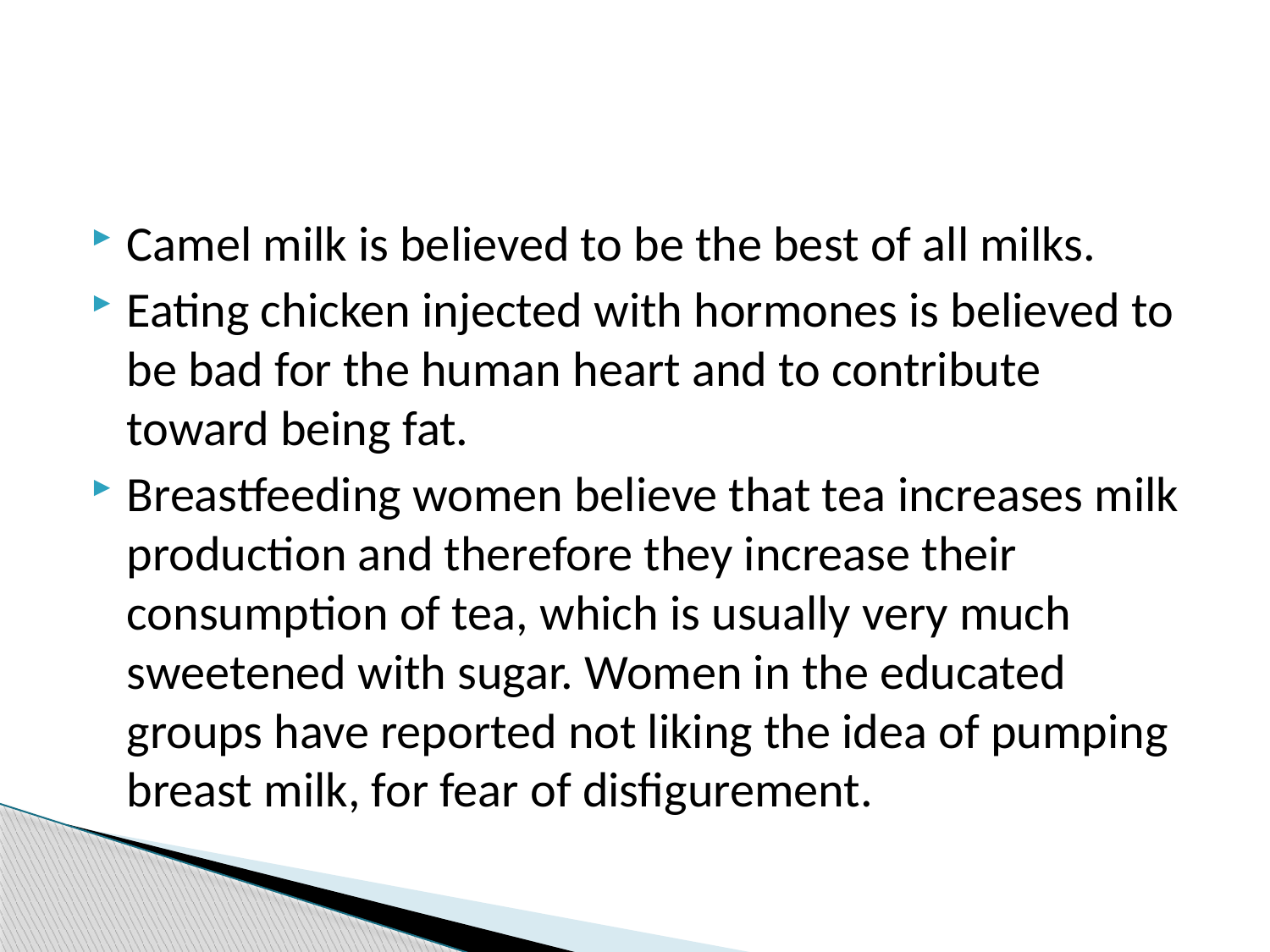

#
Camel milk is believed to be the best of all milks.
Eating chicken injected with hormones is believed to be bad for the human heart and to contribute toward being fat.
Breastfeeding women believe that tea increases milk production and therefore they increase their consumption of tea, which is usually very much sweetened with sugar. Women in the educated groups have reported not liking the idea of pumping breast milk, for fear of disfigurement.